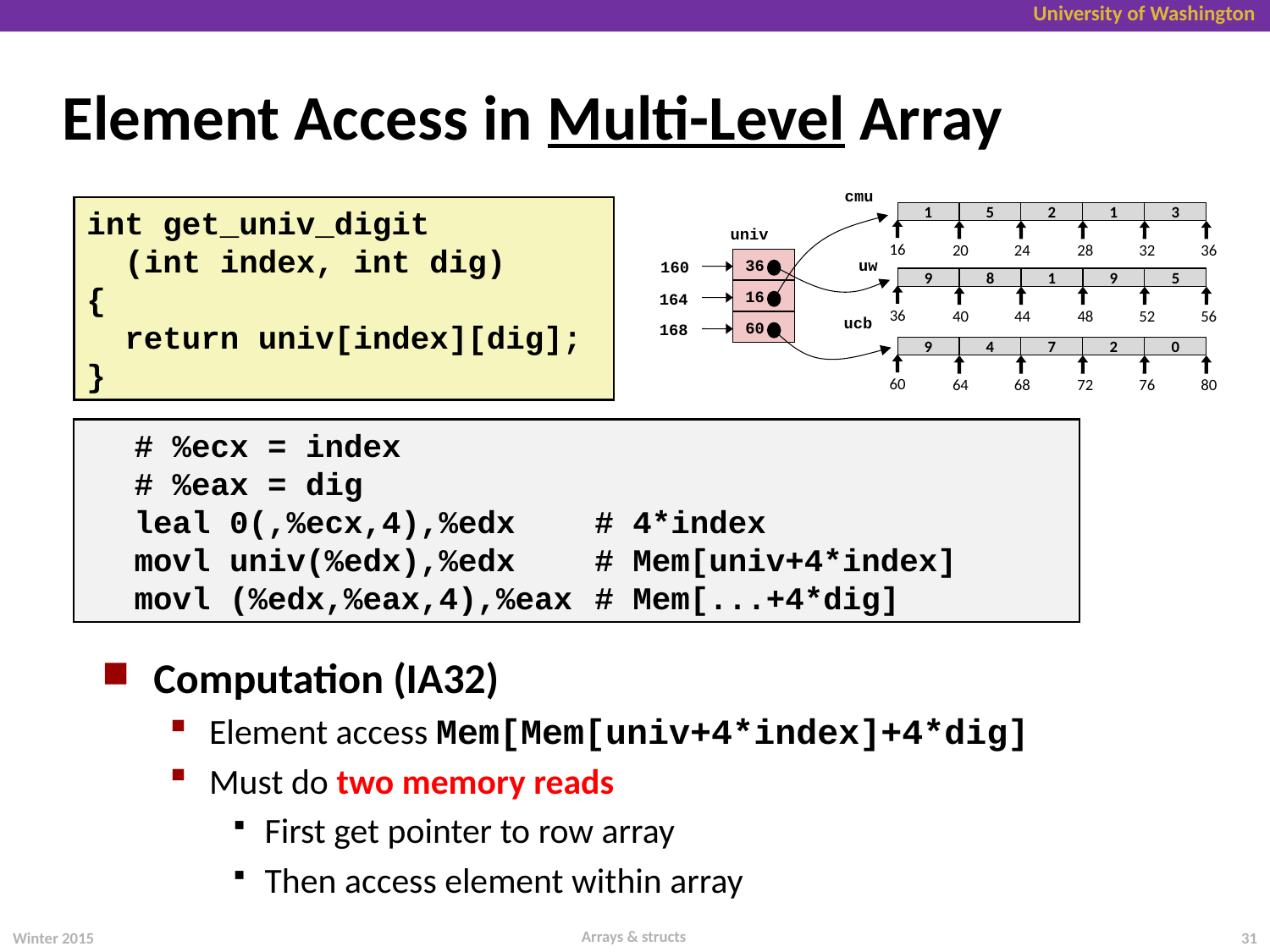

# Element Access in Multi-Level Array
cmu
1
5
2
1
3

16
20
24
28
32
36

univ
36
160

16
164

60
168

uw

9
8
1
9
5

36
40
44
48
52
56
ucb

9
4
7
2
0

60
64
68
72
76
80
int get_univ_digit
  (int index, int dig)
{
  return univ[index][dig];
}
	# %ecx = index
	# %eax = dig
	leal 0(,%ecx,4),%edx	# 4*index
	movl univ(%edx),%edx	# Mem[univ+4*index]
	movl (%edx,%eax,4),%eax	# Mem[...+4*dig]
Computation (IA32)
Element access Mem[Mem[univ+4*index]+4*dig]
Must do two memory reads
First get pointer to row array
Then access element within array
Arrays & structs
Winter 2015
31